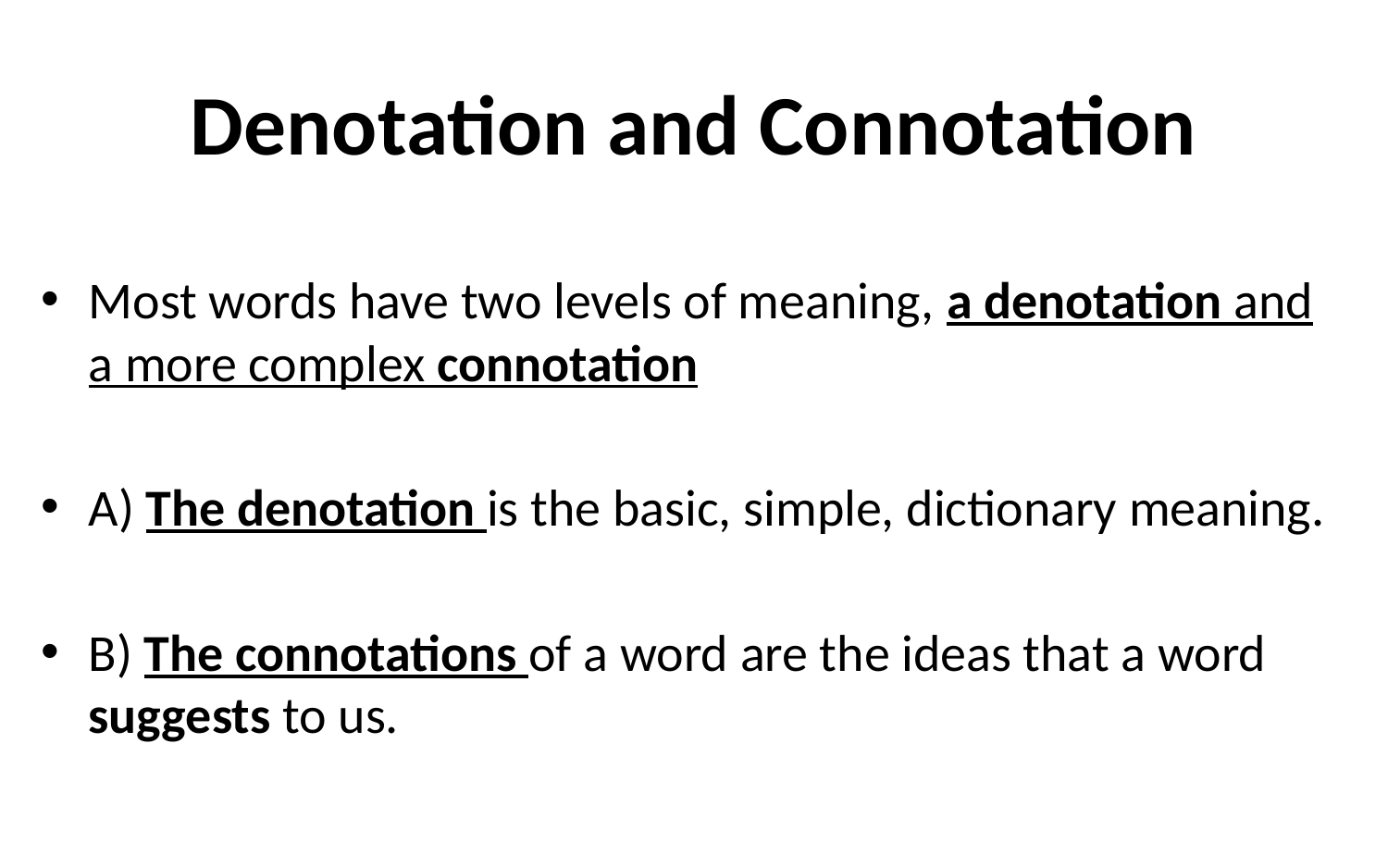

# Denotation and Connotation

Most words have two levels of meaning, a denotation and a more complex connotation

A) The denotation is the basic, simple, dictionary meaning.

B) The connotations of a word are the ideas that a word suggests to us.